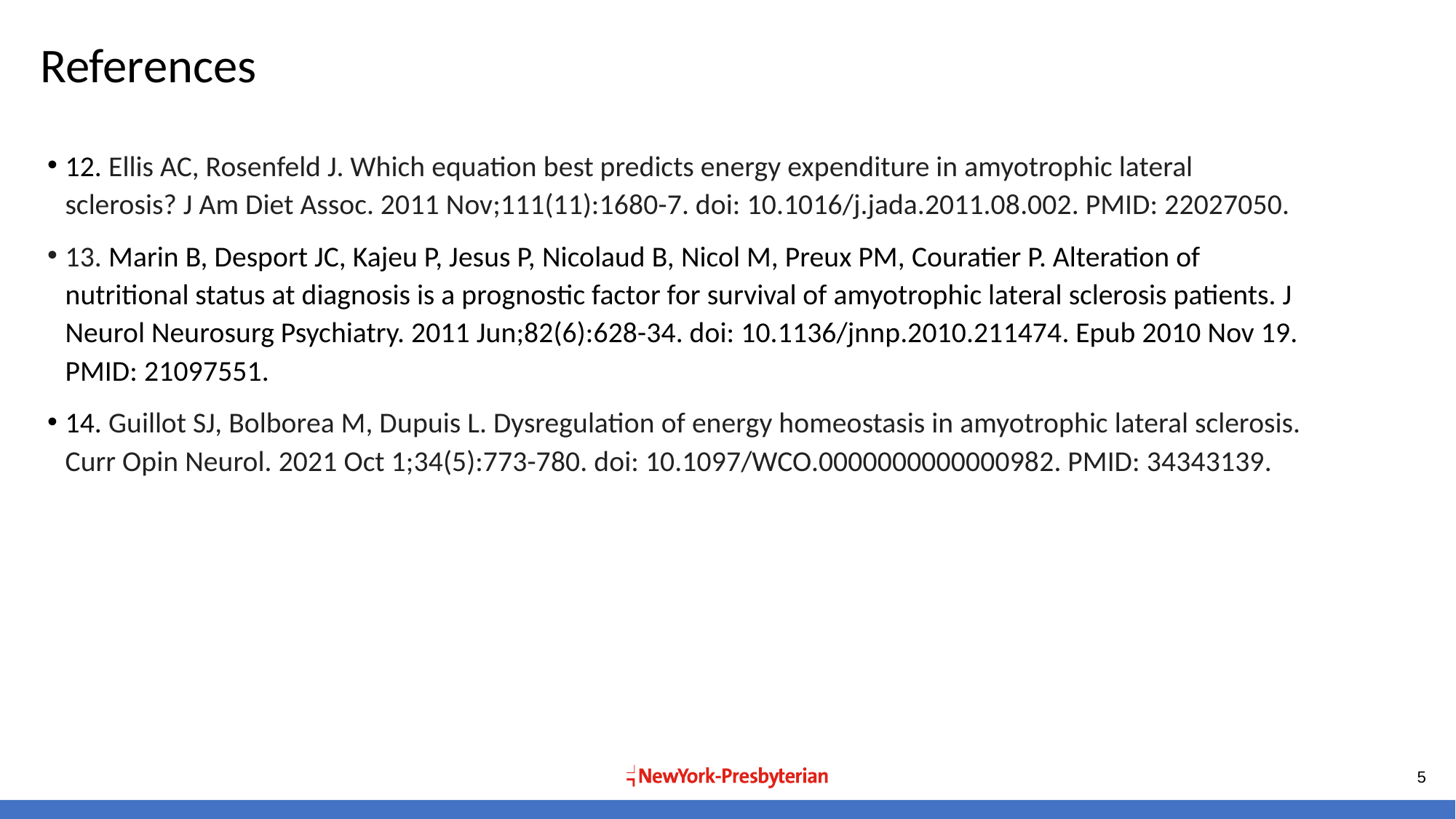

# References
12. Ellis AC, Rosenfeld J. Which equation best predicts energy expenditure in amyotrophic lateral sclerosis? J Am Diet Assoc. 2011 Nov;111(11):1680-7. doi: 10.1016/j.jada.2011.08.002. PMID: 22027050.
13. Marin B, Desport JC, Kajeu P, Jesus P, Nicolaud B, Nicol M, Preux PM, Couratier P. Alteration of nutritional status at diagnosis is a prognostic factor for survival of amyotrophic lateral sclerosis patients. J Neurol Neurosurg Psychiatry. 2011 Jun;82(6):628-34. doi: 10.1136/jnnp.2010.211474. Epub 2010 Nov 19. PMID: 21097551.
14. Guillot SJ, Bolborea M, Dupuis L. Dysregulation of energy homeostasis in amyotrophic lateral sclerosis. Curr Opin Neurol. 2021 Oct 1;34(5):773-780. doi: 10.1097/WCO.0000000000000982. PMID: 34343139.